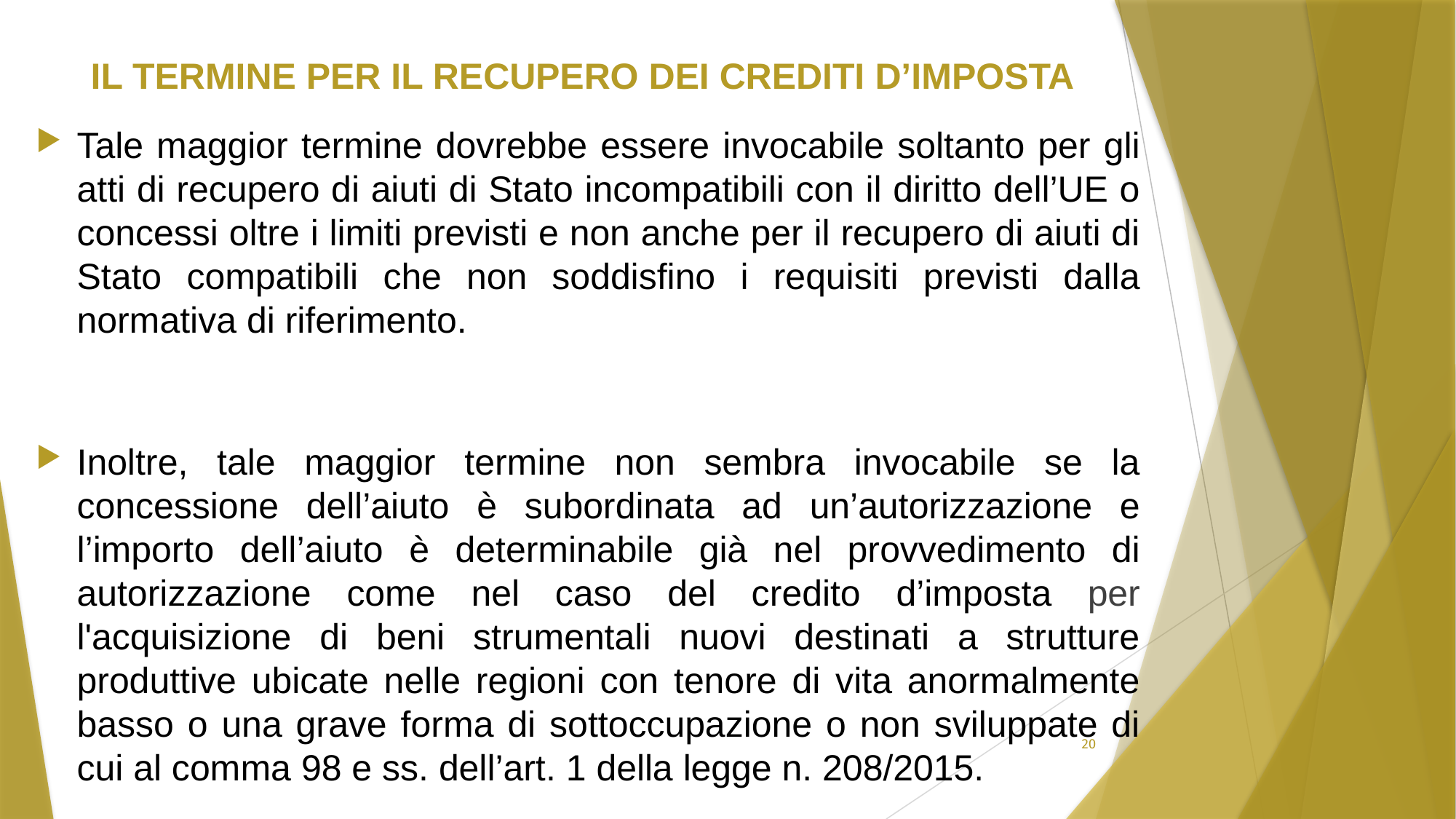

# Il termine per il recupero dei crediti d’imposta
Tale maggior termine dovrebbe essere invocabile soltanto per gli atti di recupero di aiuti di Stato incompatibili con il diritto dell’UE o concessi oltre i limiti previsti e non anche per il recupero di aiuti di Stato compatibili che non soddisfino i requisiti previsti dalla normativa di riferimento.

Inoltre, tale maggior termine non sembra invocabile se la concessione dell’aiuto è subordinata ad un’autorizzazione e l’importo dell’aiuto è determinabile già nel provvedimento di autorizzazione come nel caso del credito d’imposta per l'acquisizione di beni strumentali nuovi destinati a strutture produttive ubicate nelle regioni con tenore di vita anormalmente basso o una grave forma di sottoccupazione o non sviluppate di cui al comma 98 e ss. dell’art. 1 della legge n. 208/2015.

20